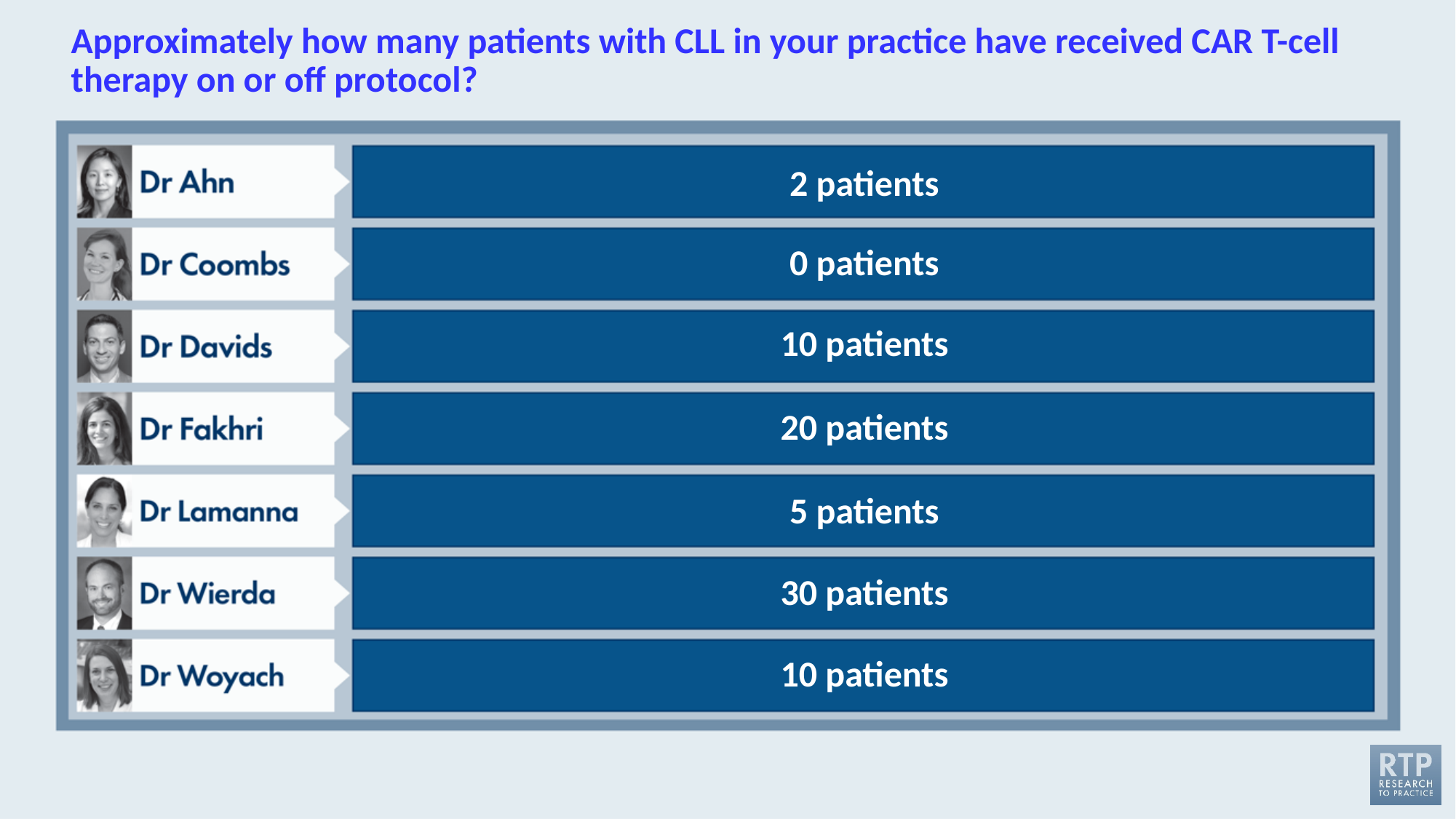

# Approximately how many patients with CLL in your practice have received CAR T-cell therapy on or off protocol?
2 patients
0 patients
10 patients
20 patients
5 patients
30 patients
10 patients